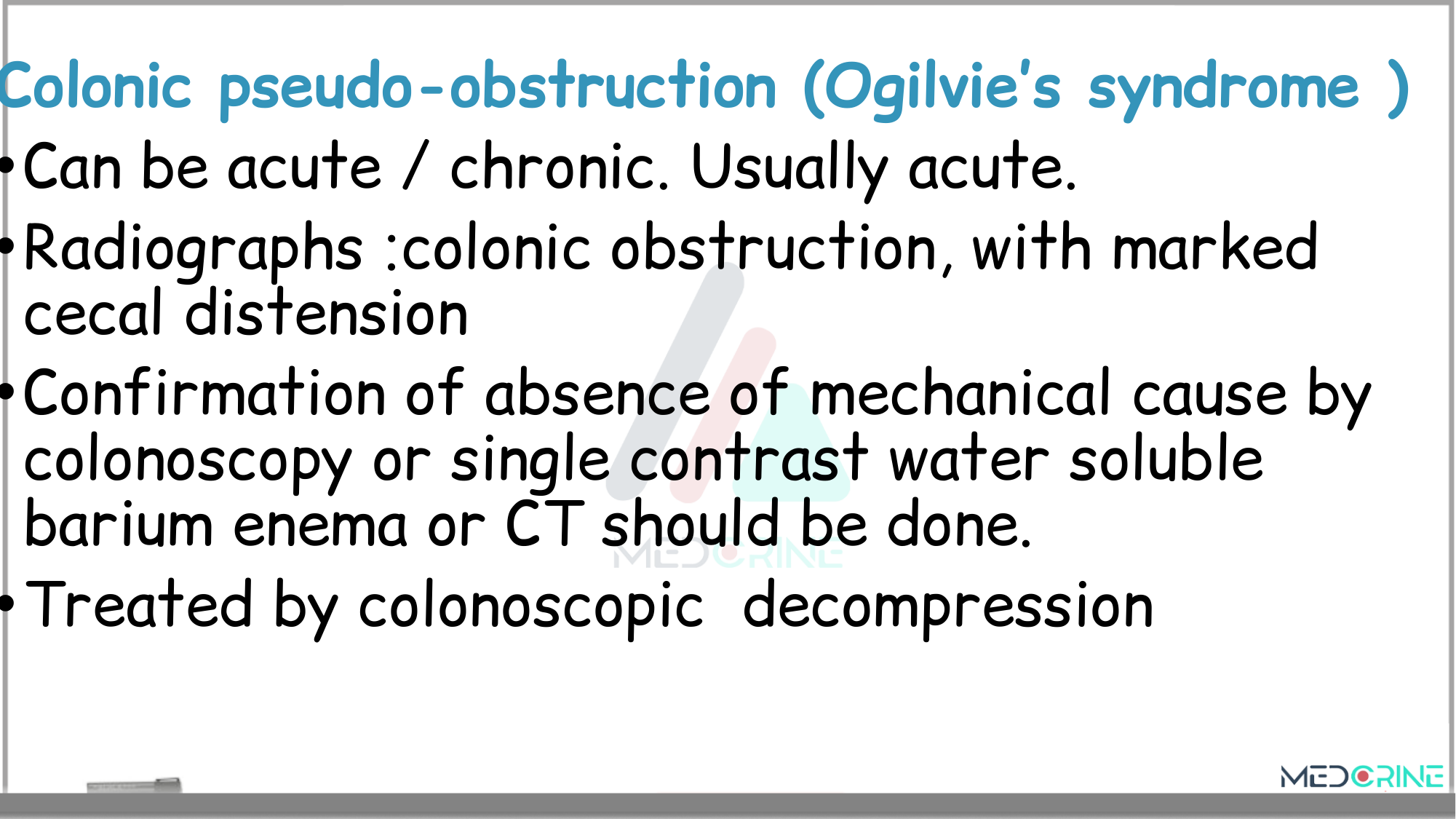

Colonic pseudo-obstruction (Ogilvie’s syndrome )
Can be acute / chronic. Usually acute.
Radiographs :colonic obstruction, with marked cecal distension
Confirmation of absence of mechanical cause by colonoscopy or single contrast water soluble barium enema or CT should be done.
Treated by colonoscopic  decompression